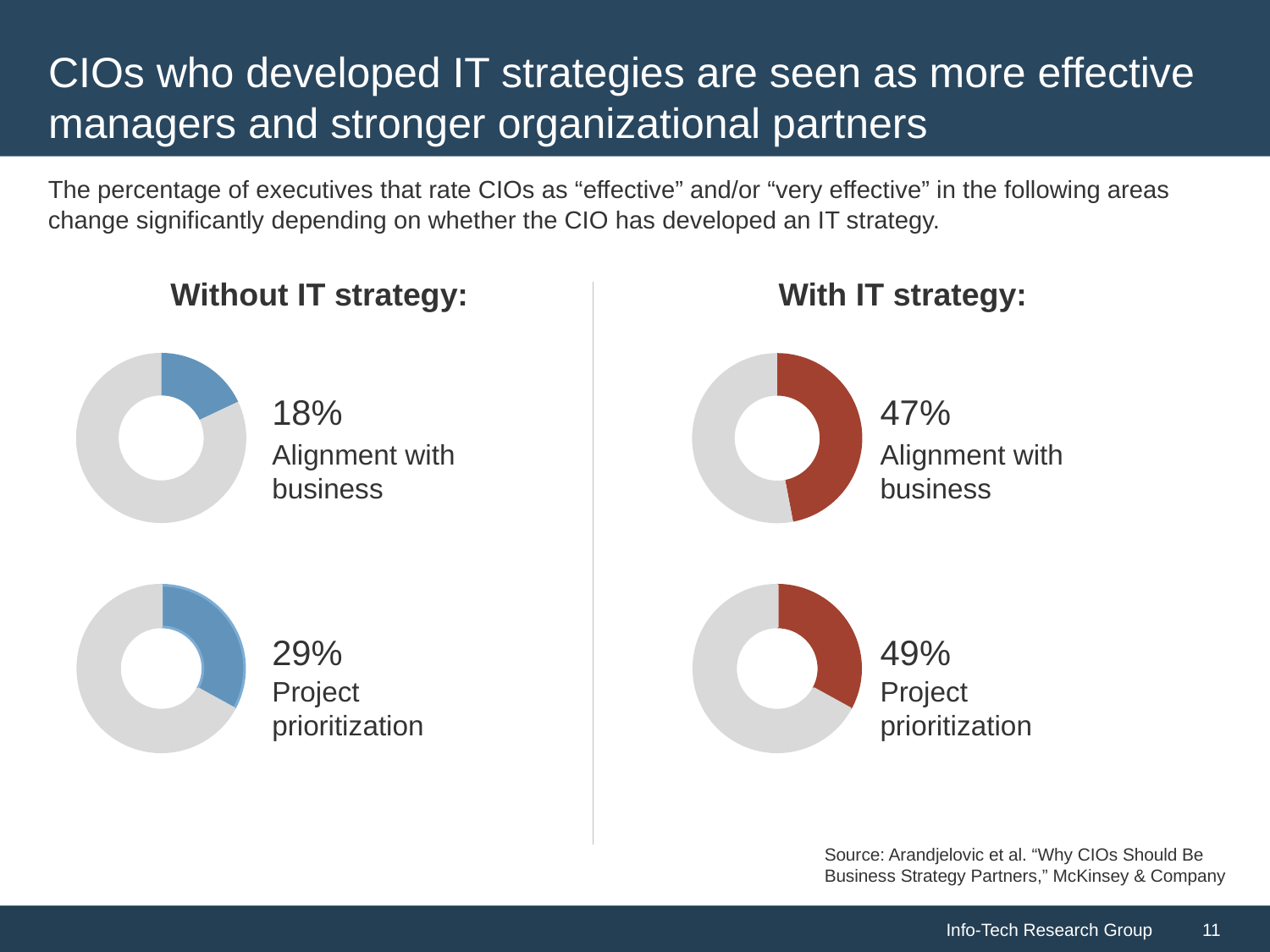

# CIOs who developed IT strategies are seen as more effective managers and stronger organizational partners
The percentage of executives that rate CIOs as “effective” and/or “very effective” in the following areas change significantly depending on whether the CIO has developed an IT strategy.
Without IT strategy:
With IT strategy:

### Chart

| Category | 2017 |
|---|---|
| Champion | 0.18 |
| Non-Champion | 0.82 |

### Chart

| Category | 2017 |
|---|---|
| Champion | 0.47 |
| Non-Champion | 0.53 |
18%
47%
Alignment with business
Alignment with business

### Chart

| Category | Sales |
|---|---|
| 1st Qtr | 0.33 |
| 2nd Qtr | 0.67 |

### Chart

| Category | Sales |
|---|---|
| 1st Qtr | 0.33 |
| 2nd Qtr | 0.67 |
29%
49%
Project prioritization
Project prioritization
Source: Arandjelovic et al. “Why CIOs Should Be Business Strategy Partners,” McKinsey & Company